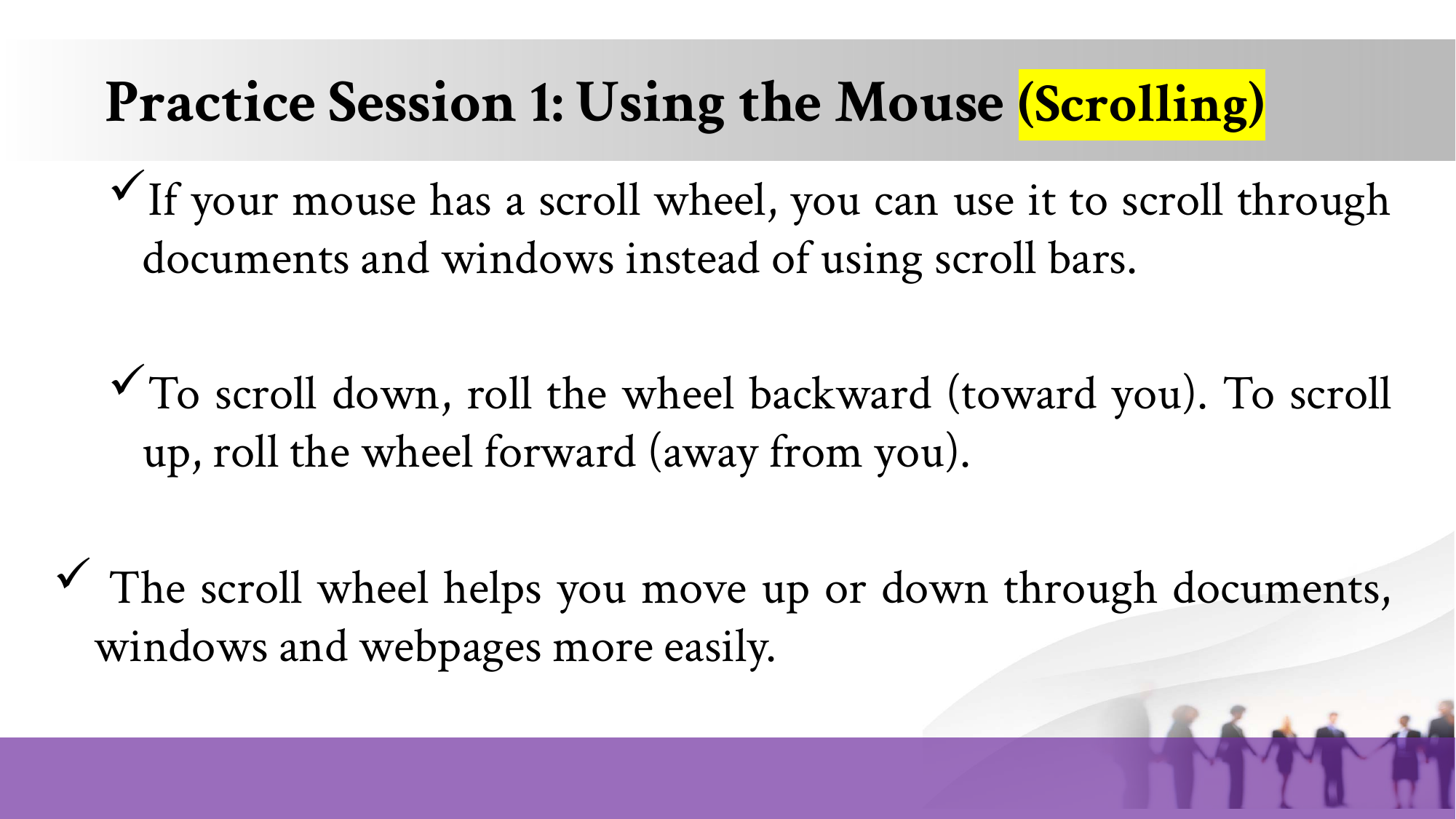

# Practice Session 1: Using the Mouse (Scrolling)
If your mouse has a scroll wheel, you can use it to scroll through documents and windows instead of using scroll bars.

To scroll down, roll the wheel backward (toward you). To scroll up, roll the wheel forward (away from you).

 The scroll wheel helps you move up or down through documents, windows and webpages more easily.

16